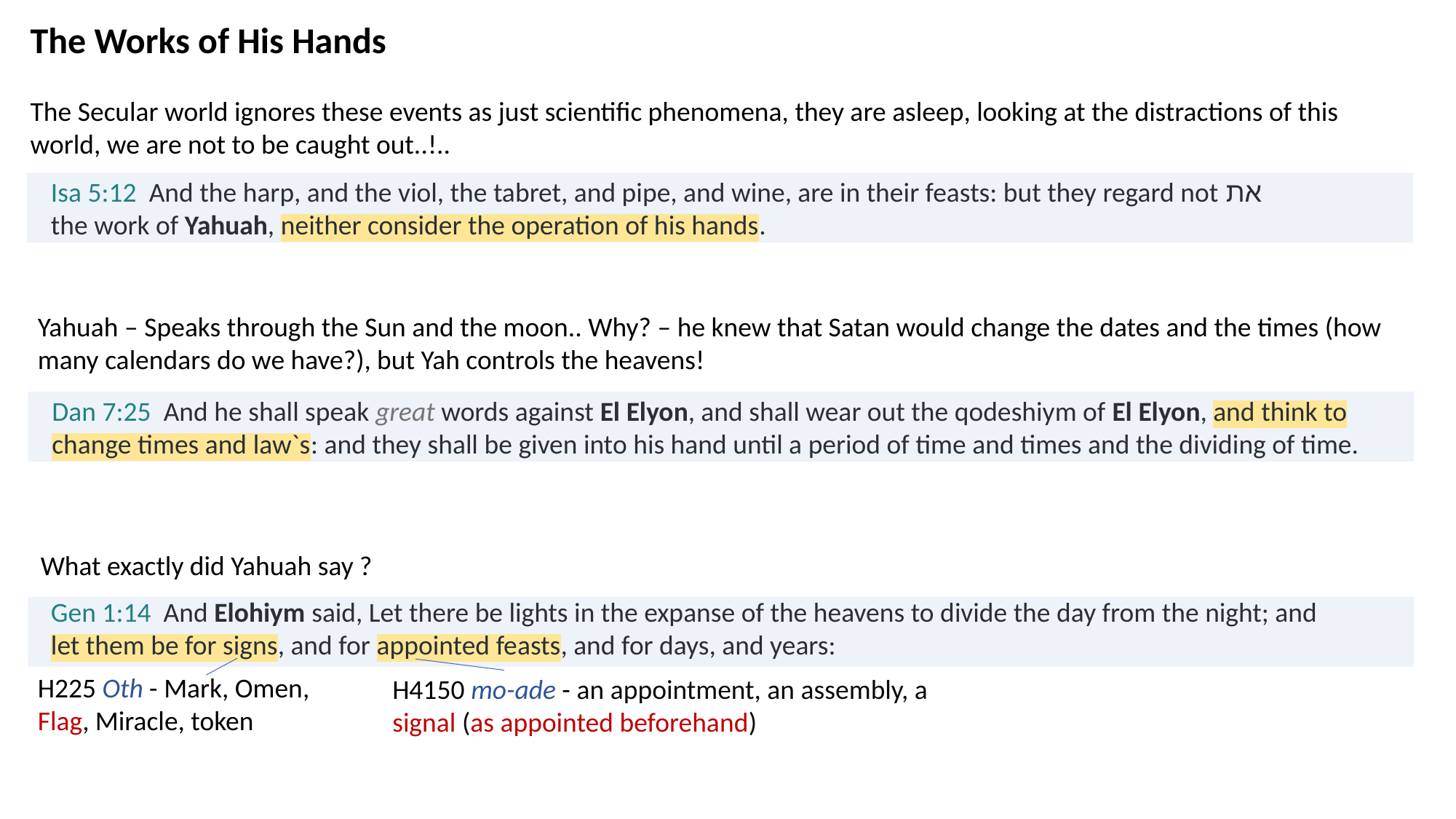

The Works of His Hands
The Secular world ignores these events as just scientific phenomena, they are asleep, looking at the distractions of this world, we are not to be caught out..!..
Isa 5:12  And the harp, and the viol, the tabret, and pipe, and wine, are in their feasts: but they regard not את the work of Yahuah, neither consider the operation of his hands.

Yahuah – Speaks through the Sun and the moon.. Why? – he knew that Satan would change the dates and the times (how many calendars do we have?), but Yah controls the heavens!
Dan 7:25  And he shall speak great words against El Elyon, and shall wear out the qodeshiym of El Elyon, and think to change times and law`s: and they shall be given into his hand until a period of time and times and the dividing of time.

What exactly did Yahuah say ?
Gen 1:14  And Elohiym said, Let there be lights in the expanse of the heavens to divide the day from the night; and let them be for signs, and for appointed feasts, and for days, and years:

H225 Oth - Mark, Omen, Flag, Miracle, token
H4150 mo-ade - an appointment, an assembly, a signal (as appointed beforehand)